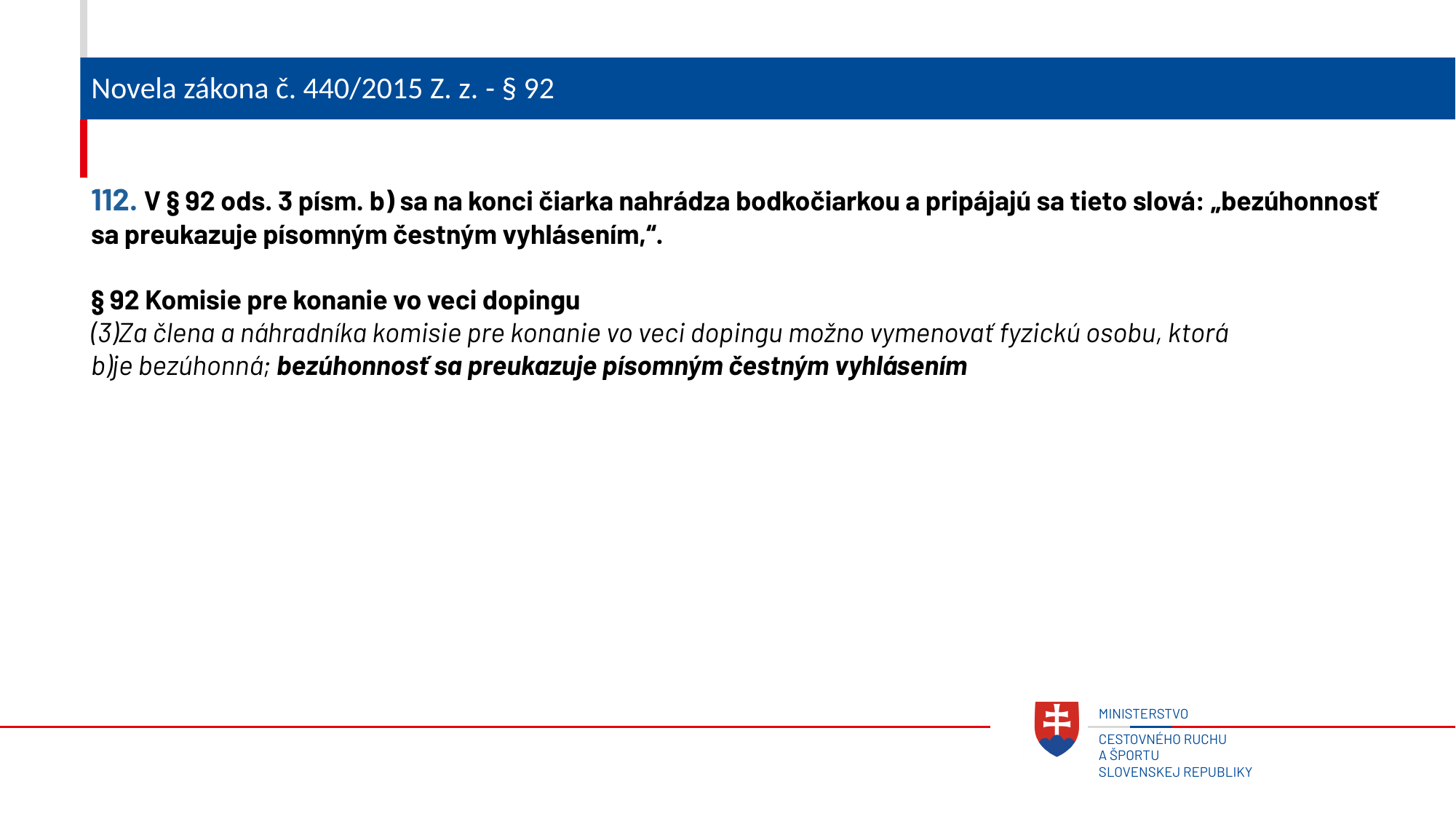

# Novela zákona č. 440/2015 Z. z. - § 92

112. V § 92 ods. 3 písm. b) sa na konci čiarka nahrádza bodkočiarkou a pripájajú sa tieto slová: „bezúhonnosť sa preukazuje písomným čestným vyhlásením,“.

§ 92 Komisie pre konanie vo veci dopingu
(3)Za člena a náhradníka komisie pre konanie vo veci dopingu možno vymenovať fyzickú osobu, ktorá
b)je bezúhonná; bezúhonnosť sa preukazuje písomným čestným vyhlásením